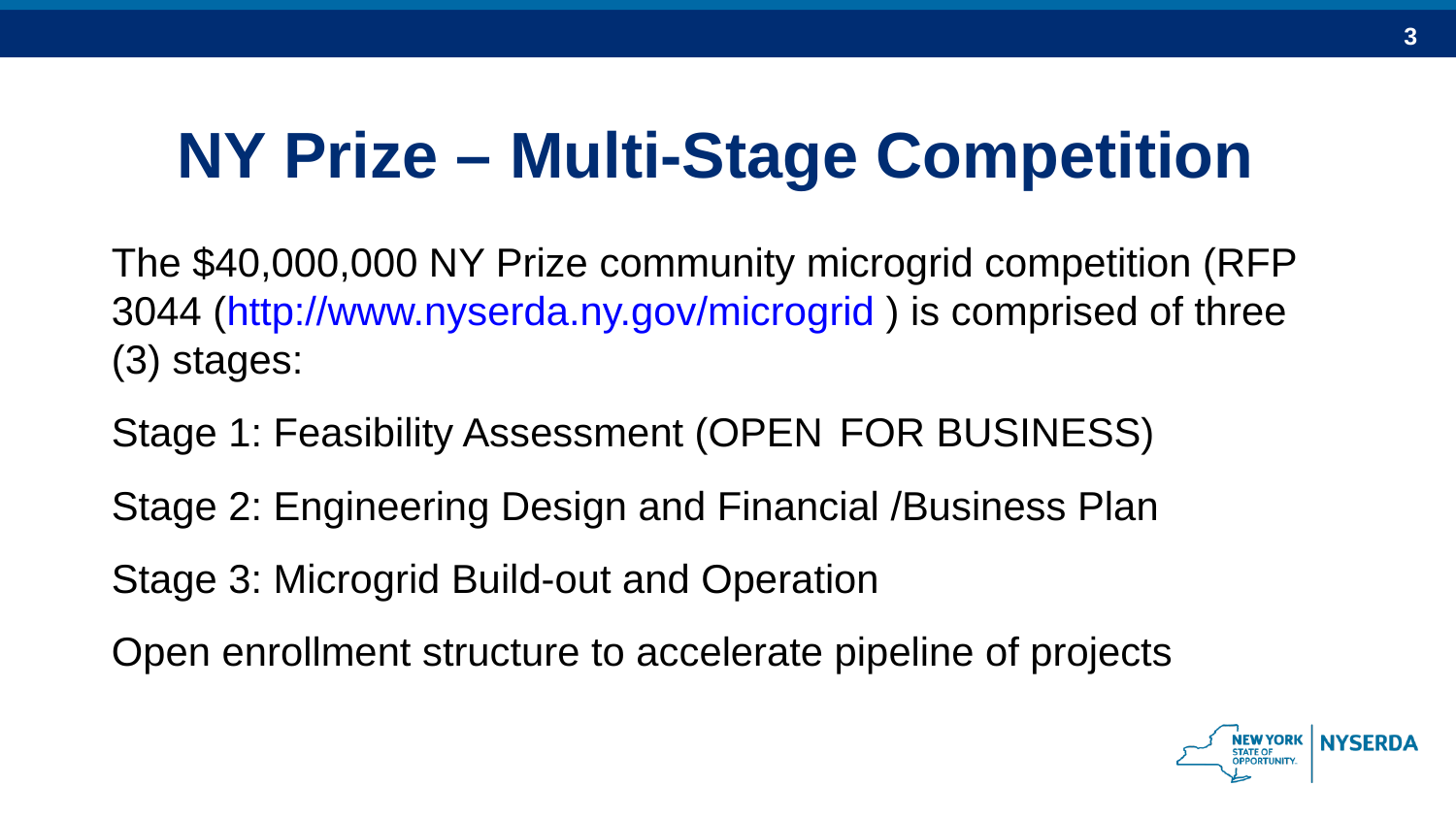

NY Prize – Multi-Stage Competition

The $40,000,000 NY Prize community microgrid competition (RFP 3044 (http://www.nyserda.ny.gov/microgrid ) is comprised of three (3) stages:
Stage 1: Feasibility Assessment (OPEN 	FOR BUSINESS)
Stage 2: Engineering Design and Financial /Business Plan
Stage 3: Microgrid Build-out and Operation
Open enrollment structure to accelerate pipeline of projects